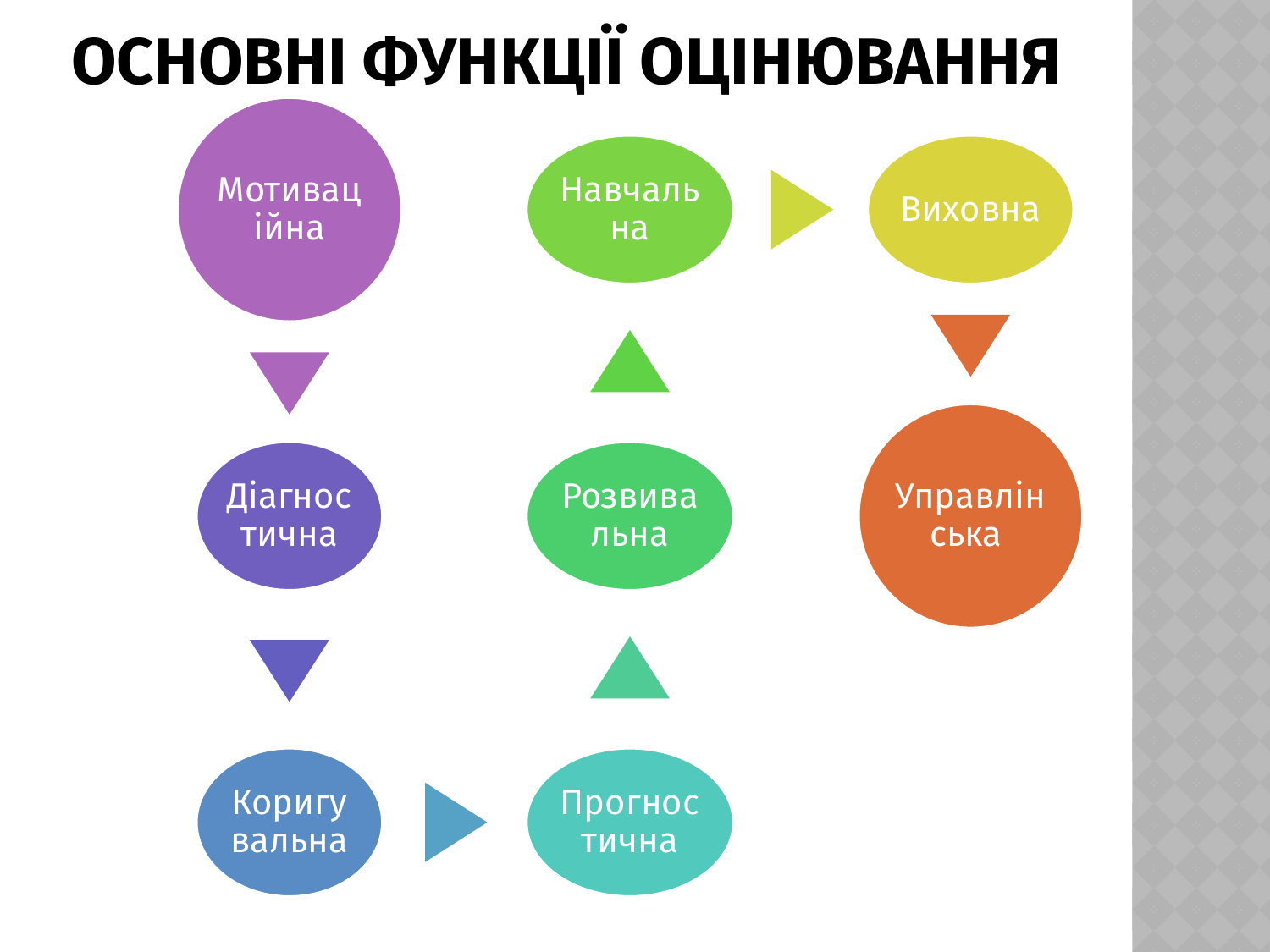

# Основні функції оцінювання
Мотиваційна
Діагностична
Коригувальна
Прогностична
Розвивальна
Навчальна
Виховна
Управлінська